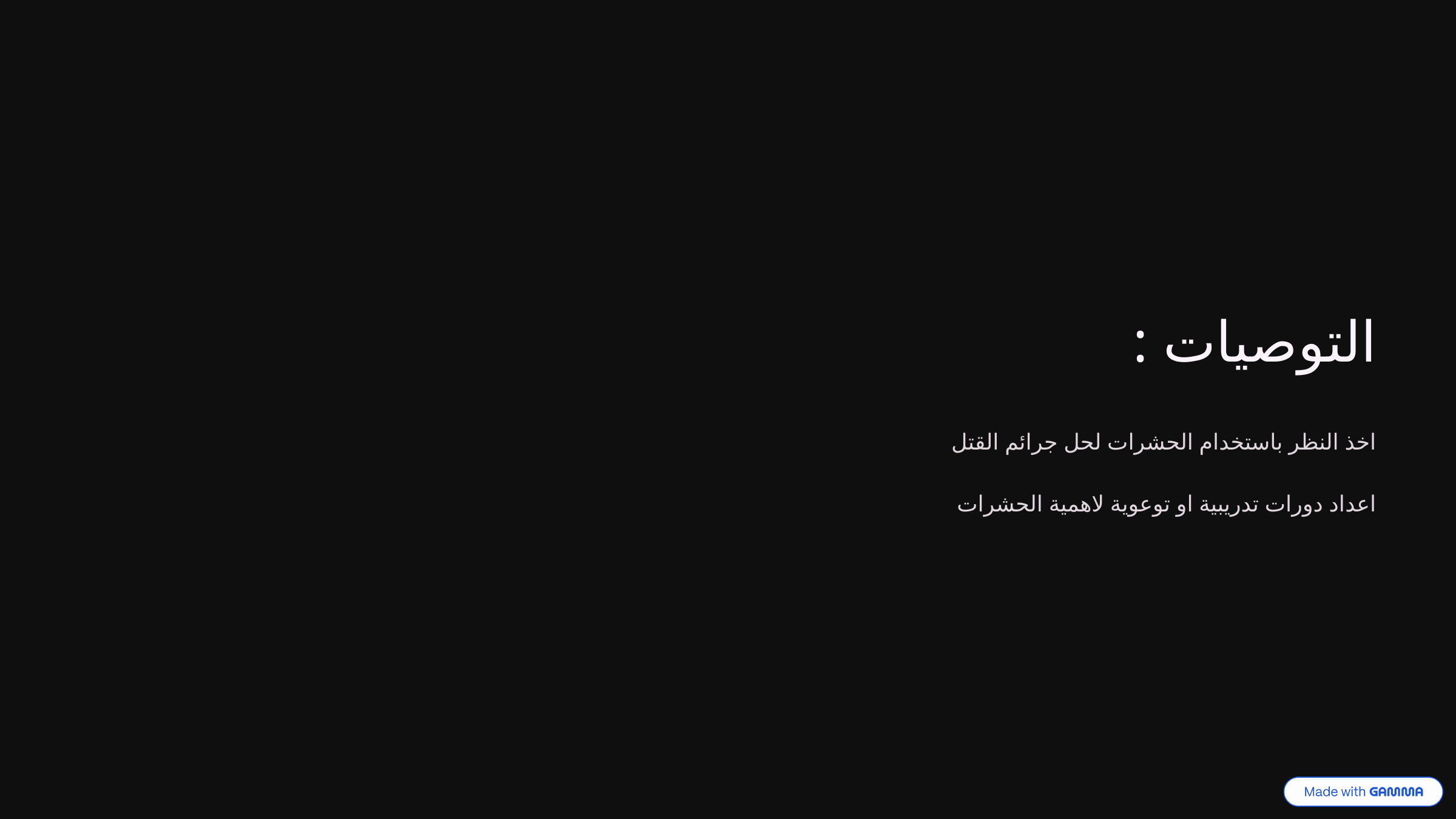

التوصيات :
اخذ النظر باستخدام الحشرات لحل جرائم القتل
اعداد دورات تدريبية او توعوية لاهمية الحشرات